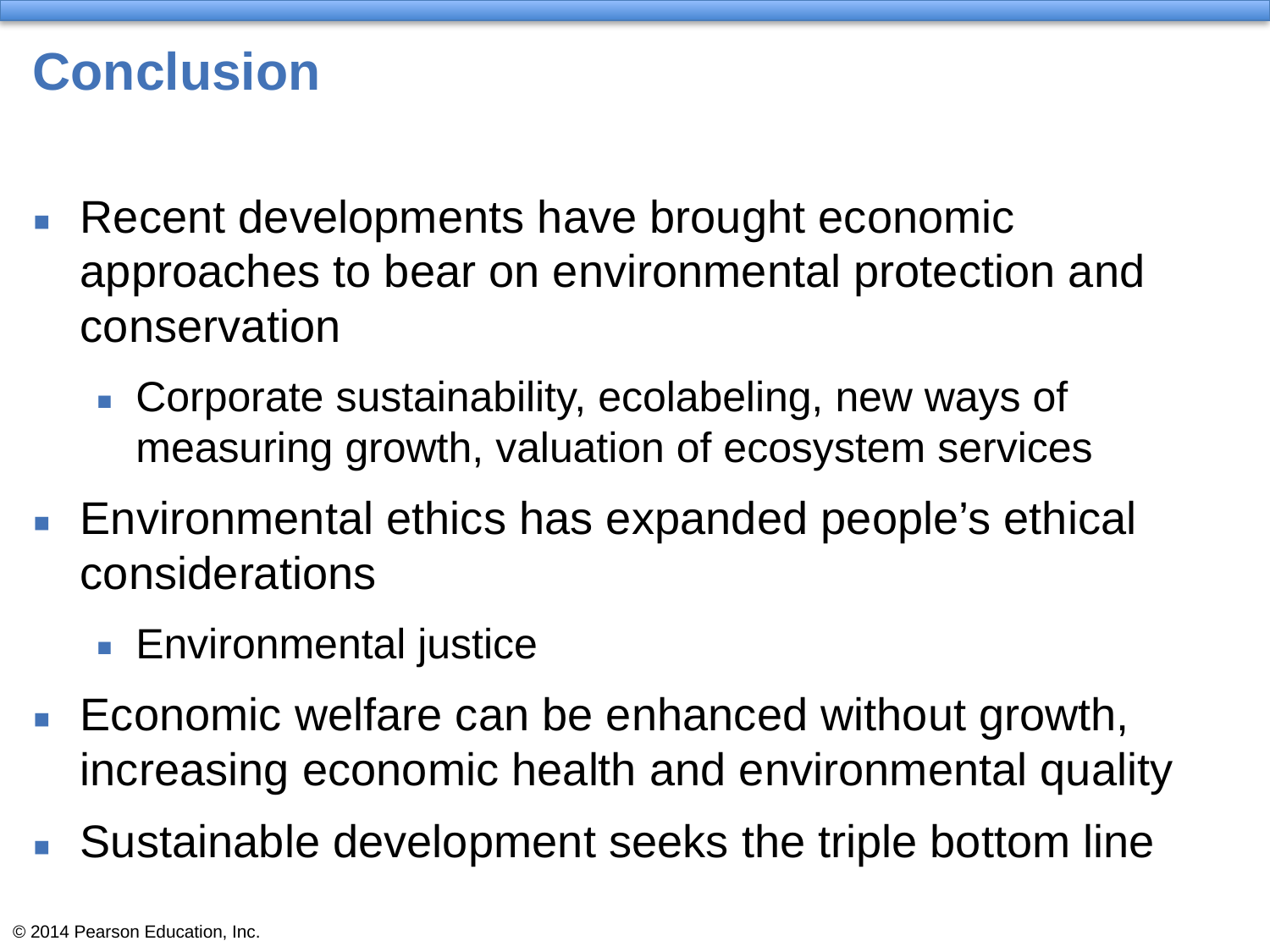

# Conclusion
Recent developments have brought economic approaches to bear on environmental protection and conservation
Corporate sustainability, ecolabeling, new ways of measuring growth, valuation of ecosystem services
Environmental ethics has expanded people’s ethical considerations
Environmental justice
Economic welfare can be enhanced without growth, increasing economic health and environmental quality
Sustainable development seeks the triple bottom line